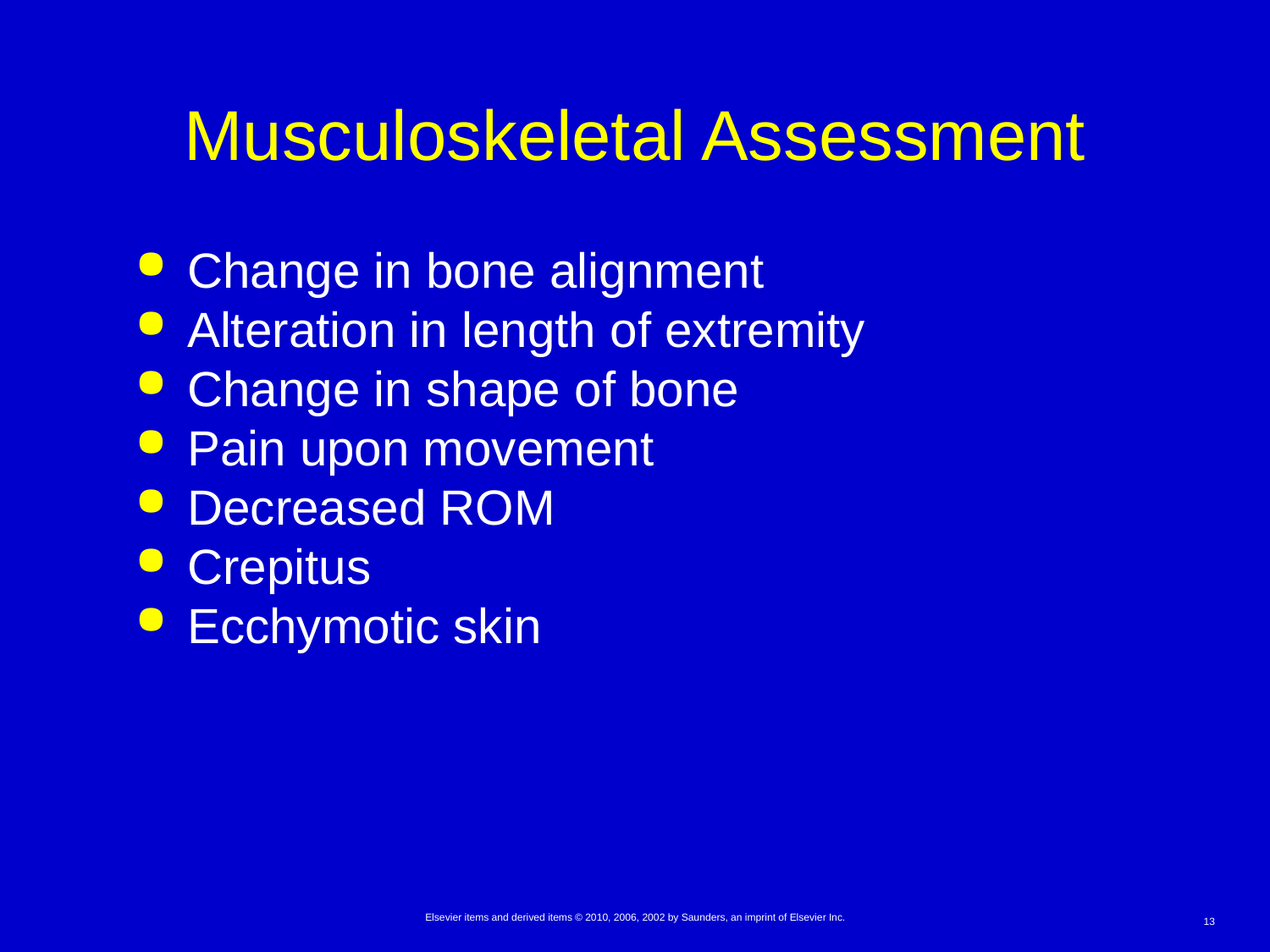

# Musculoskeletal Assessment
Change in bone alignment
Alteration in length of extremity
Change in shape of bone
Pain upon movement
Decreased ROM
Crepitus
Ecchymotic skin